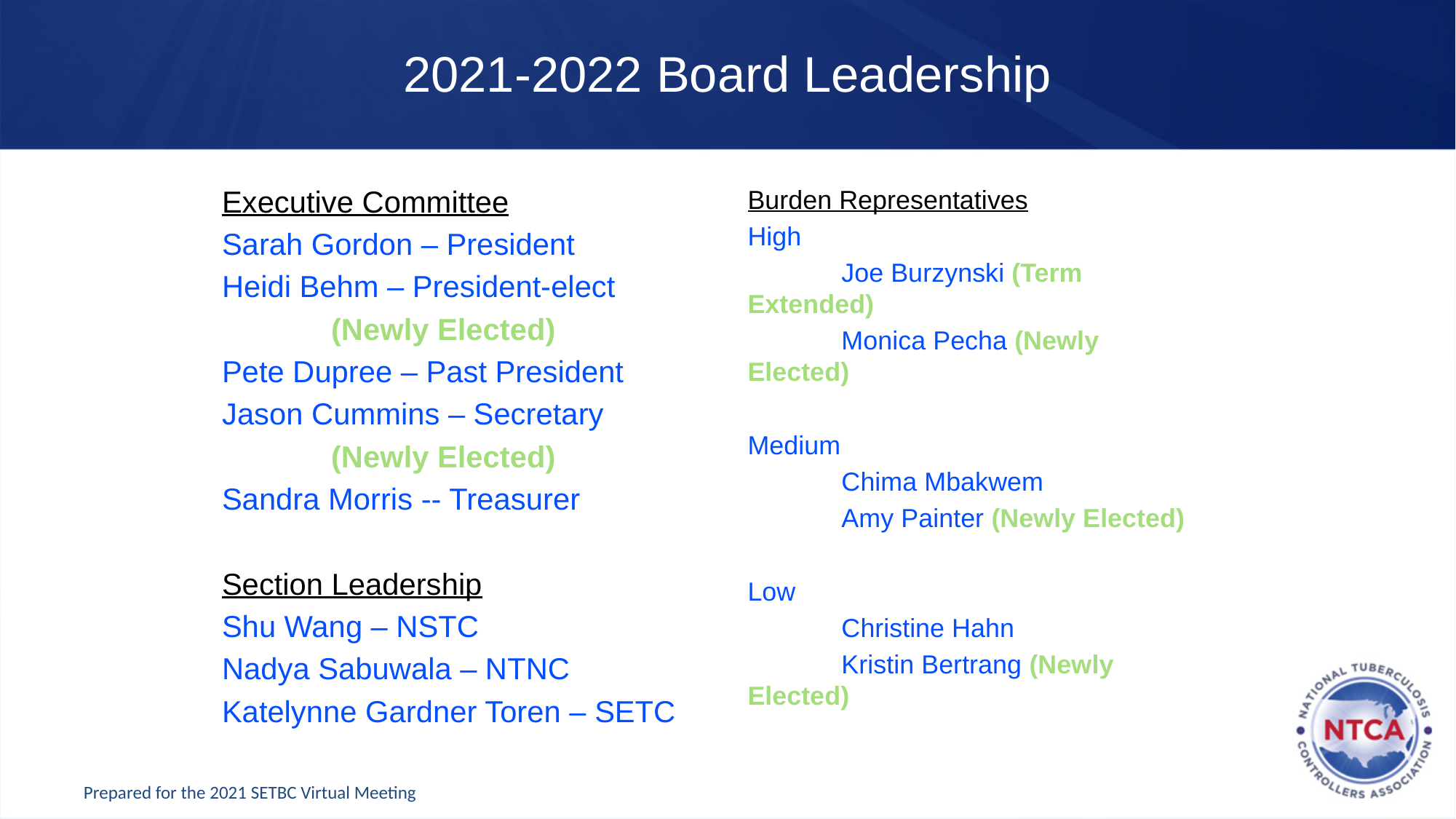

# 2021-2022 Board Leadership
Executive Committee
Sarah Gordon – President
Heidi Behm – President-elect
	(Newly Elected)
Pete Dupree – Past President
Jason Cummins – Secretary
	(Newly Elected)
Sandra Morris -- Treasurer

Section Leadership
Shu Wang – NSTC
Nadya Sabuwala – NTNC
Katelynne Gardner Toren – SETC
Burden Representatives
High
	Joe Burzynski (Term Extended)
	Monica Pecha (Newly Elected)

Medium
	Chima Mbakwem
	Amy Painter (Newly Elected)

Low
	Christine Hahn
	Kristin Bertrang (Newly Elected)

Prepared for the 2021 SETBC Virtual Meeting